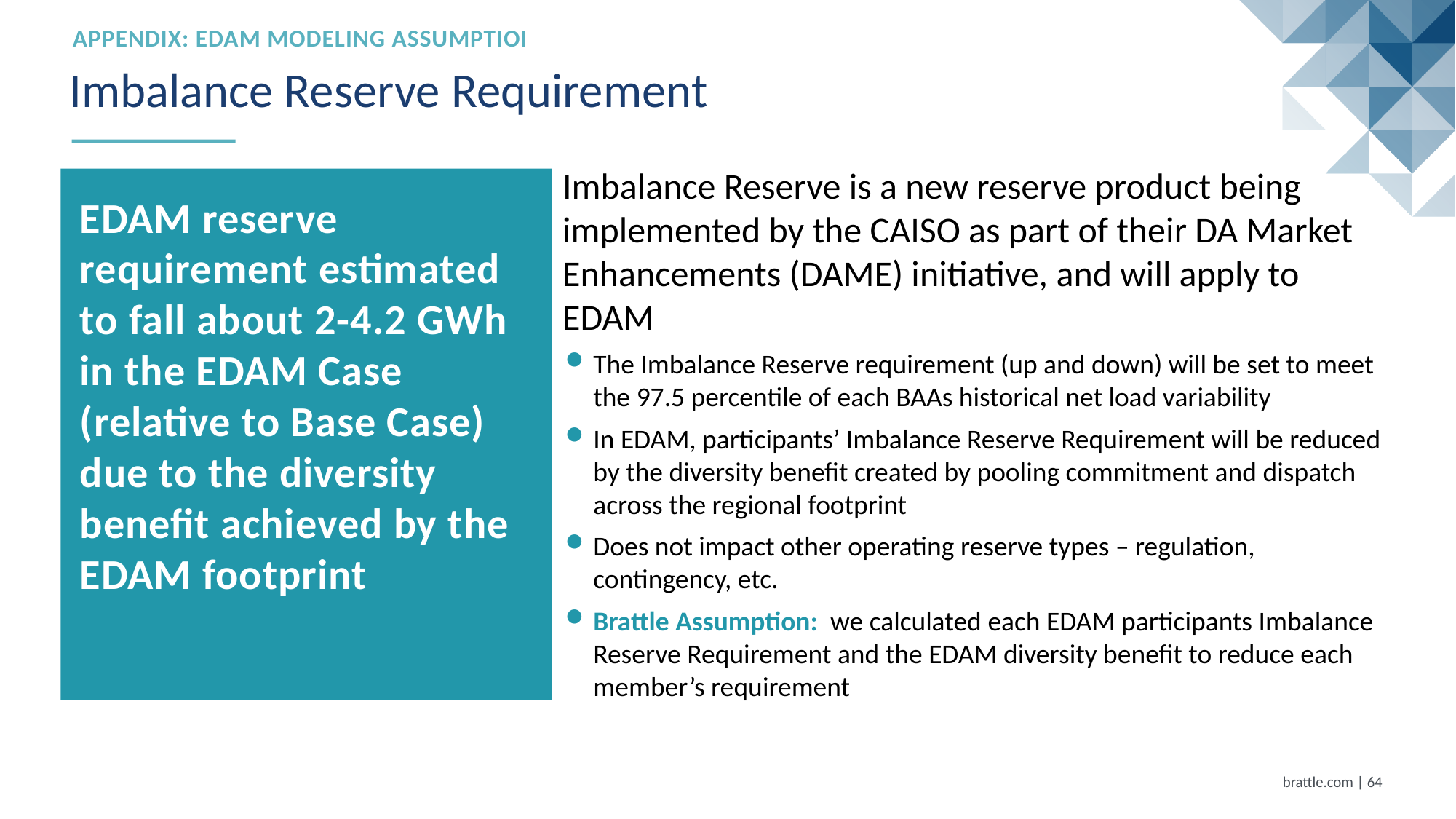

Appendix: EDAM Modeling Assumptions
# Imbalance Reserve Requirement
Imbalance Reserve is a new reserve product being implemented by the CAISO as part of their DA Market Enhancements (DAME) initiative, and will apply to EDAM
The Imbalance Reserve requirement (up and down) will be set to meet the 97.5 percentile of each BAAs historical net load variability
In EDAM, participants’ Imbalance Reserve Requirement will be reduced by the diversity benefit created by pooling commitment and dispatch across the regional footprint
Does not impact other operating reserve types – regulation, contingency, etc.
Brattle Assumption:  we calculated each EDAM participants Imbalance Reserve Requirement and the EDAM diversity benefit to reduce each member’s requirement
EDAM reserve requirement estimated to fall about 2-4.2 GWh in the EDAM Case (relative to Base Case) due to the diversity benefit achieved by the EDAM footprint
brattle.com | 64